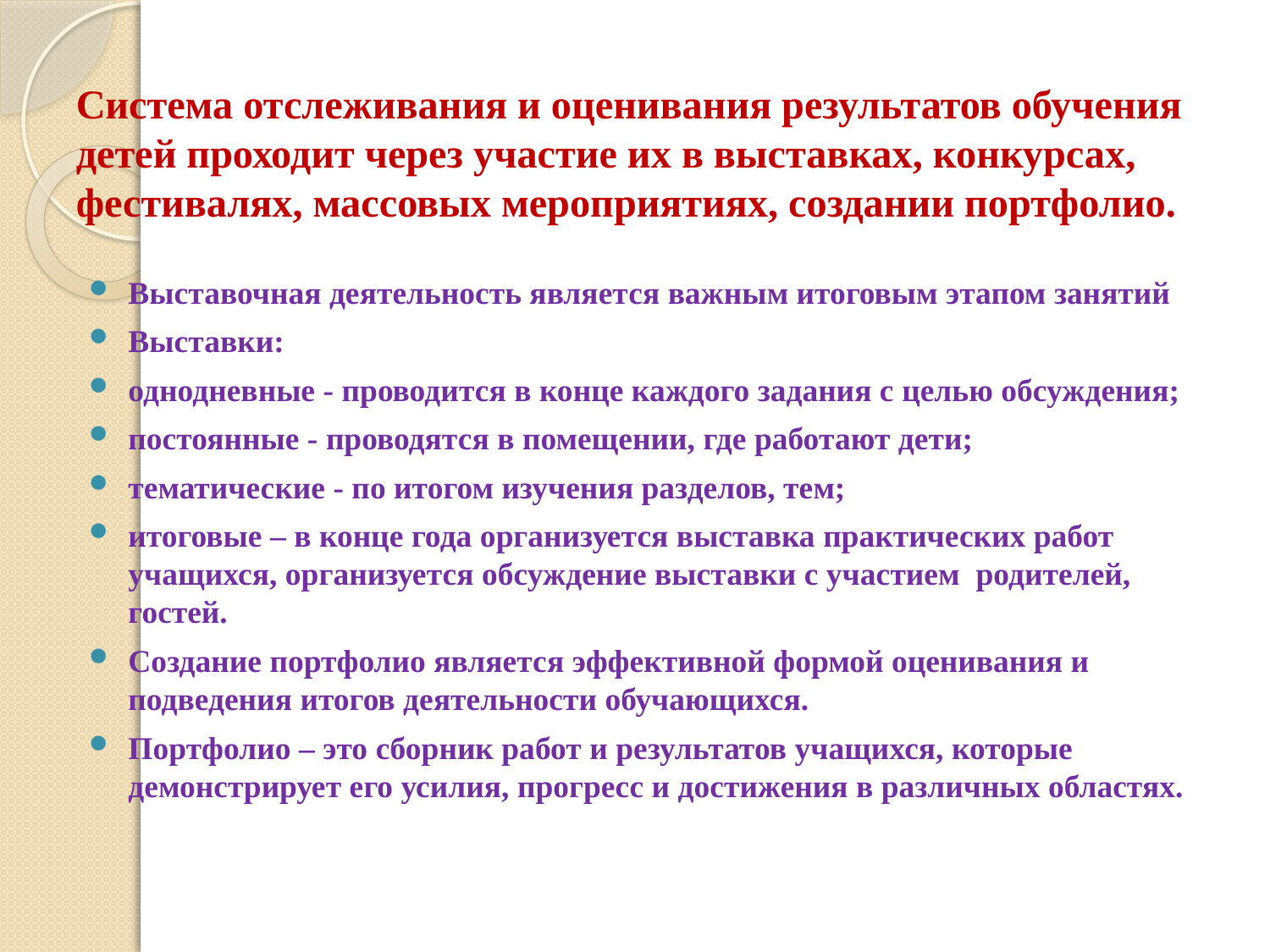

# Система отслеживания и оценивания результатов обучения детей проходит через участие их в выставках, конкурсах, фестивалях, массовых мероприятиях, создании портфолио.
Выставочная деятельность является важным итоговым этапом занятий
Выставки:
однодневные - проводится в конце каждого задания с целью обсуждения;
постоянные - проводятся в помещении, где работают дети;
тематические - по итогом изучения разделов, тем;
итоговые – в конце года организуется выставка практических работ учащихся, организуется обсуждение выставки с участием  родителей, гостей.
Создание портфолио является эффективной формой оценивания и подведения итогов деятельности обучающихся.
Портфолио – это сборник работ и результатов учащихся, которые демонстрирует его усилия, прогресс и достижения в различных областях.